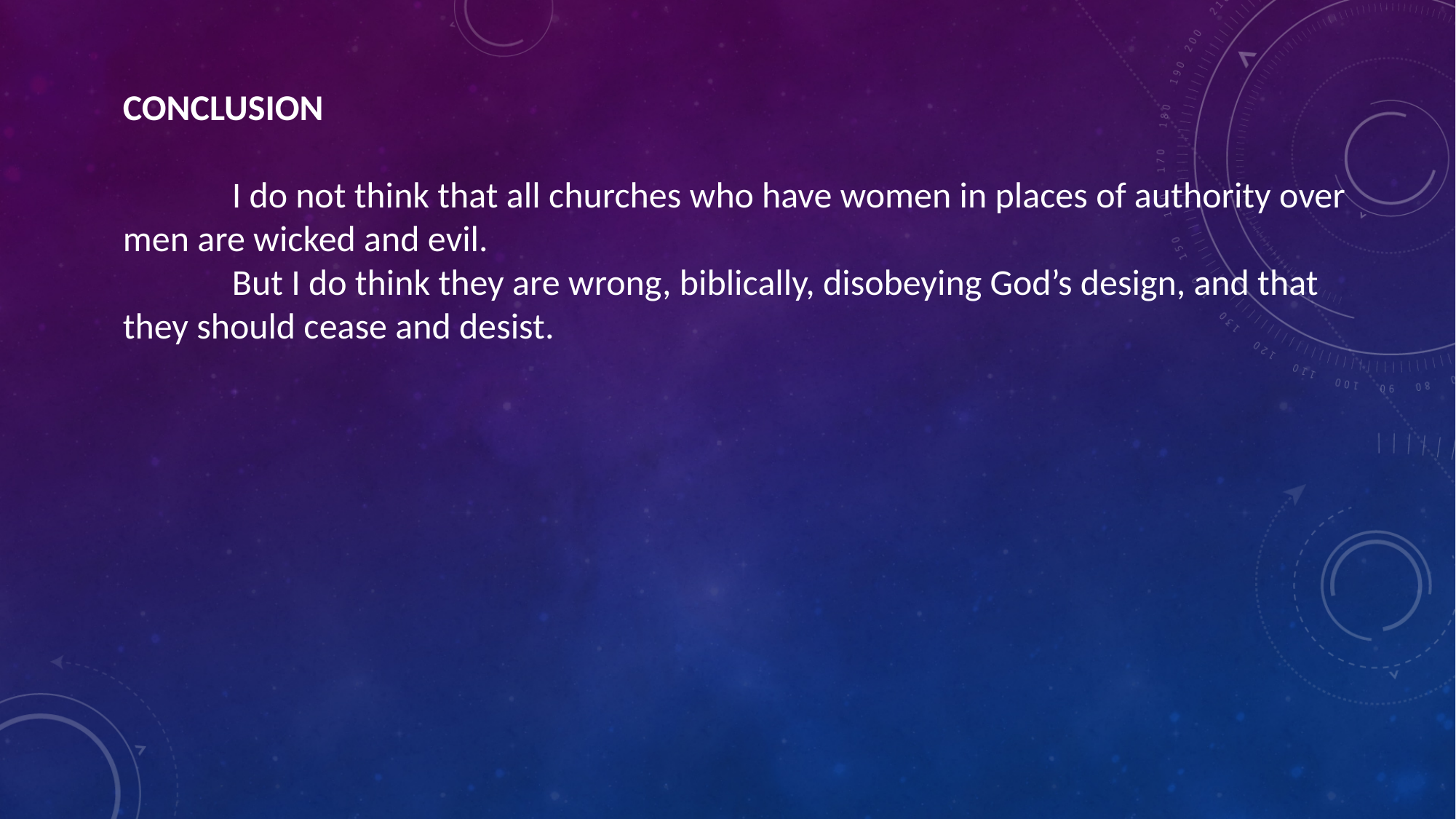

CONCLUSION

	I do not think that all churches who have women in places of authority over men are wicked and evil.
	But I do think they are wrong, biblically, disobeying God’s design, and that they should cease and desist.